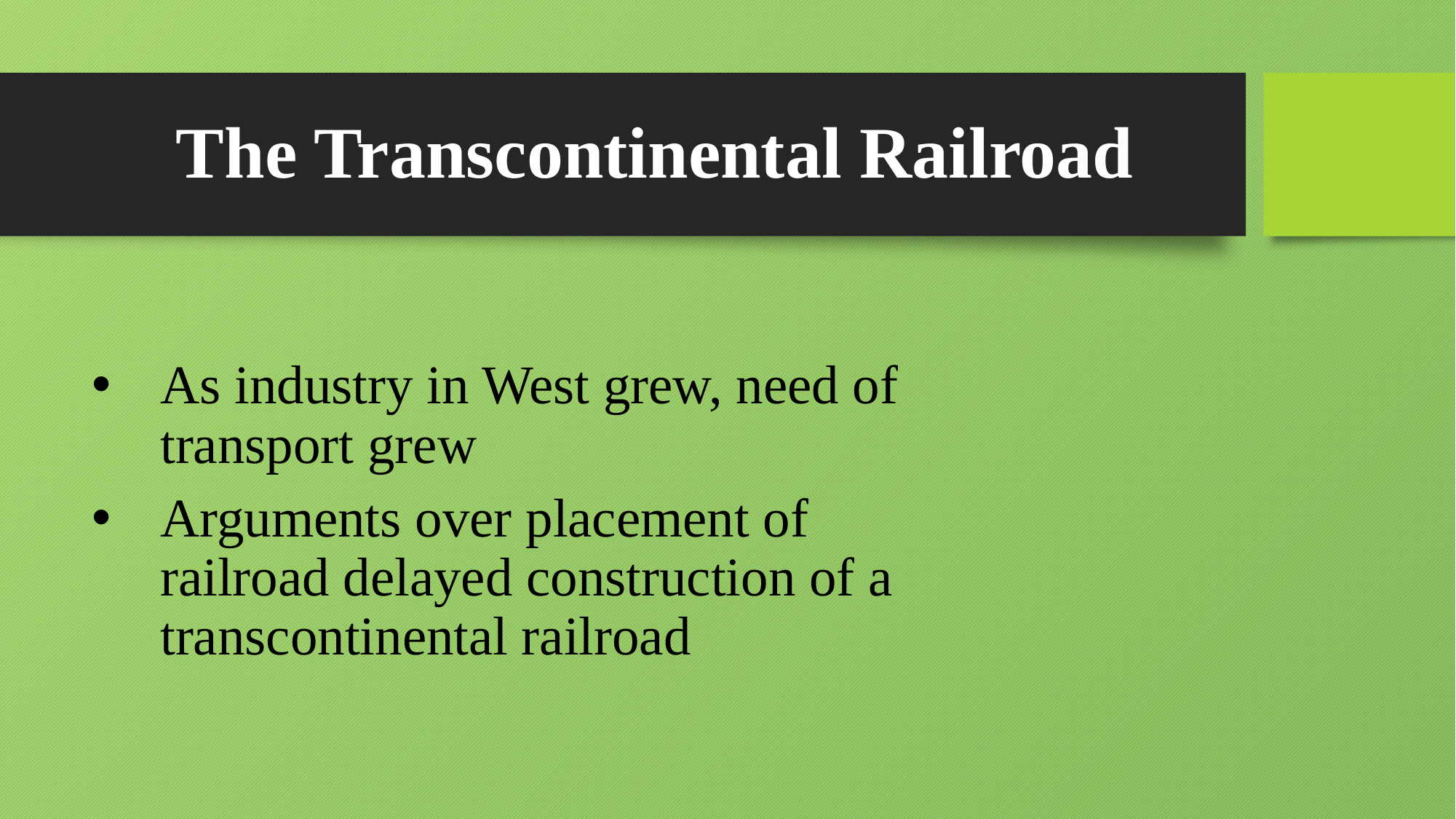

# The Transcontinental Railroad
As industry in West grew, need of transport grew
Arguments over placement of railroad delayed construction of a transcontinental railroad